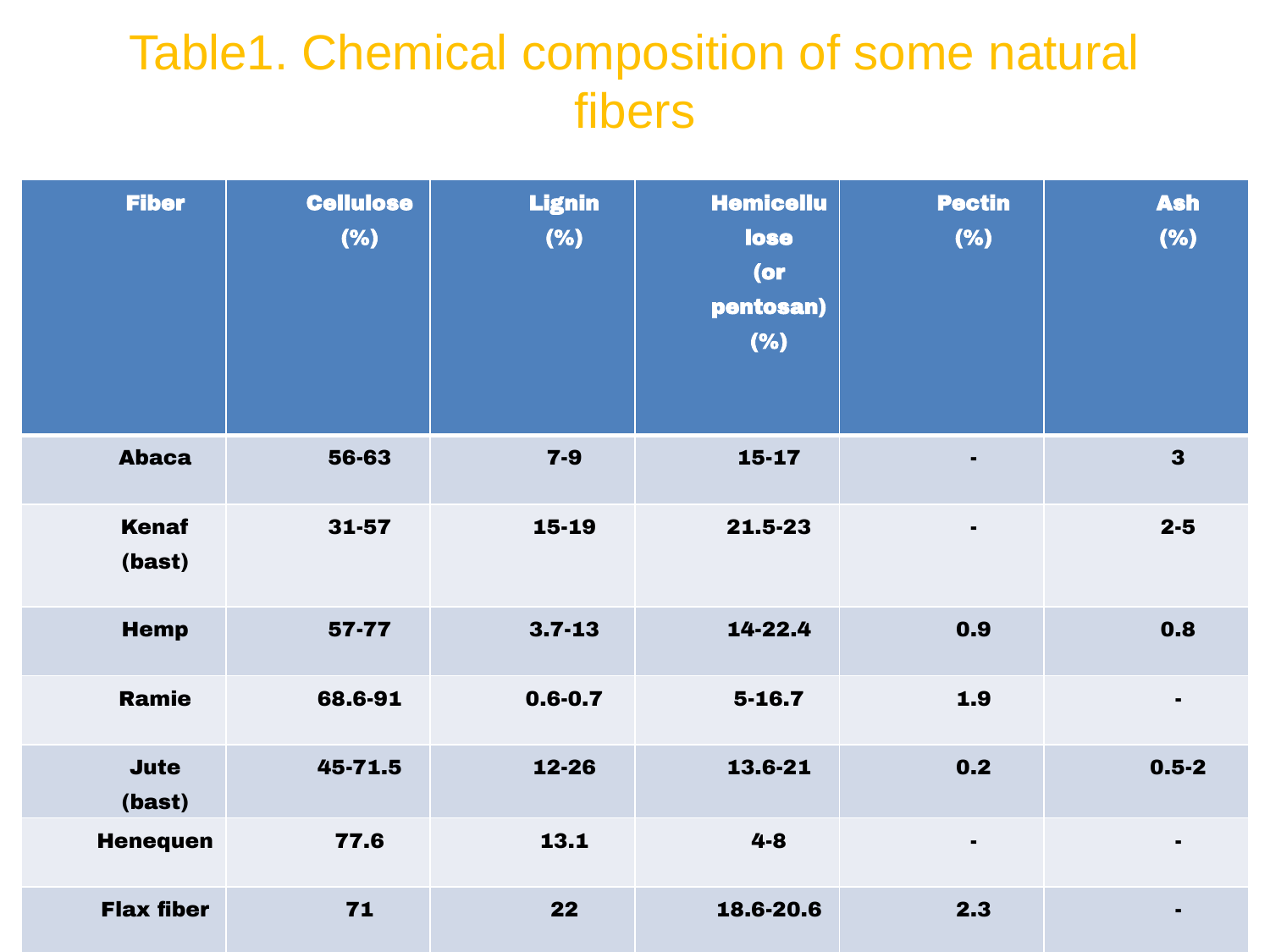

# Table1. Chemical composition of some natural fibers
| Fiber | Cellulose (%) | Lignin (%) | Hemicellulose (or pentosan) (%) | Pectin (%) | Ash (%) |
| --- | --- | --- | --- | --- | --- |
| Abaca | 56-63 | 7-9 | 15-17 | - | 3 |
| Kenaf (bast) | 31-57 | 15-19 | 21.5-23 | - | 2-5 |
| Hemp | 57-77 | 3.7-13 | 14-22.4 | 0.9 | 0.8 |
| Ramie | 68.6-91 | 0.6-0.7 | 5-16.7 | 1.9 | - |
| Jute (bast) | 45-71.5 | 12-26 | 13.6-21 | 0.2 | 0.5-2 |
| Henequen | 77.6 | 13.1 | 4-8 | - | - |
| Flax fiber | 71 | 22 | 18.6-20.6 | 2.3 | - |